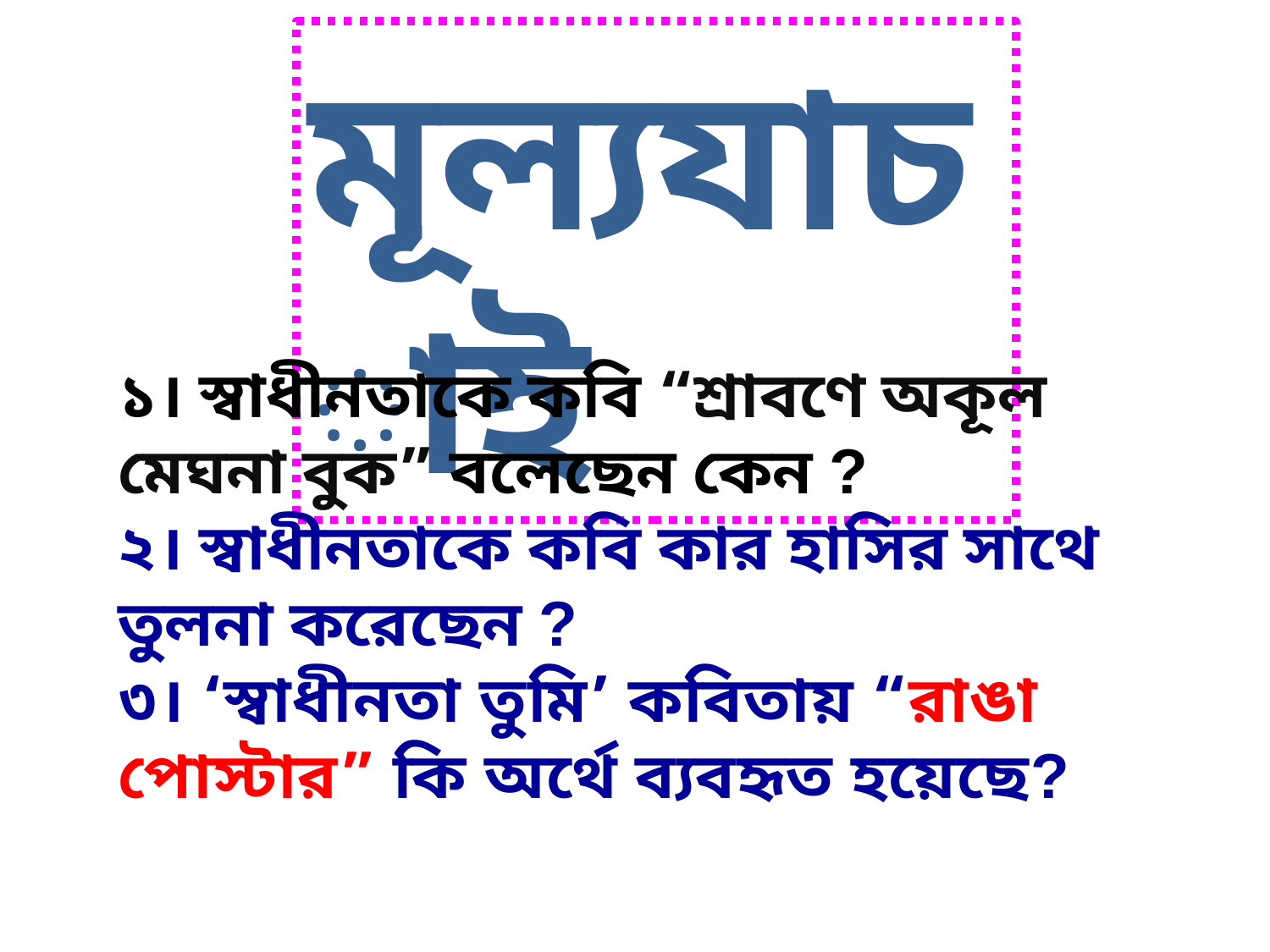

মূল্যযাচাই
১। স্বাধীনতাকে কবি “শ্রাবণে অকূল মেঘনা বুক” বলেছেন কেন ?
২। স্বাধীনতাকে কবি কার হাসির সাথে তুলনা করেছেন ?
৩। ‘স্বাধীনতা তুমি’ কবিতায় “রাঙা পোস্টার” কি অর্থে ব্যবহৃত হয়েছে?